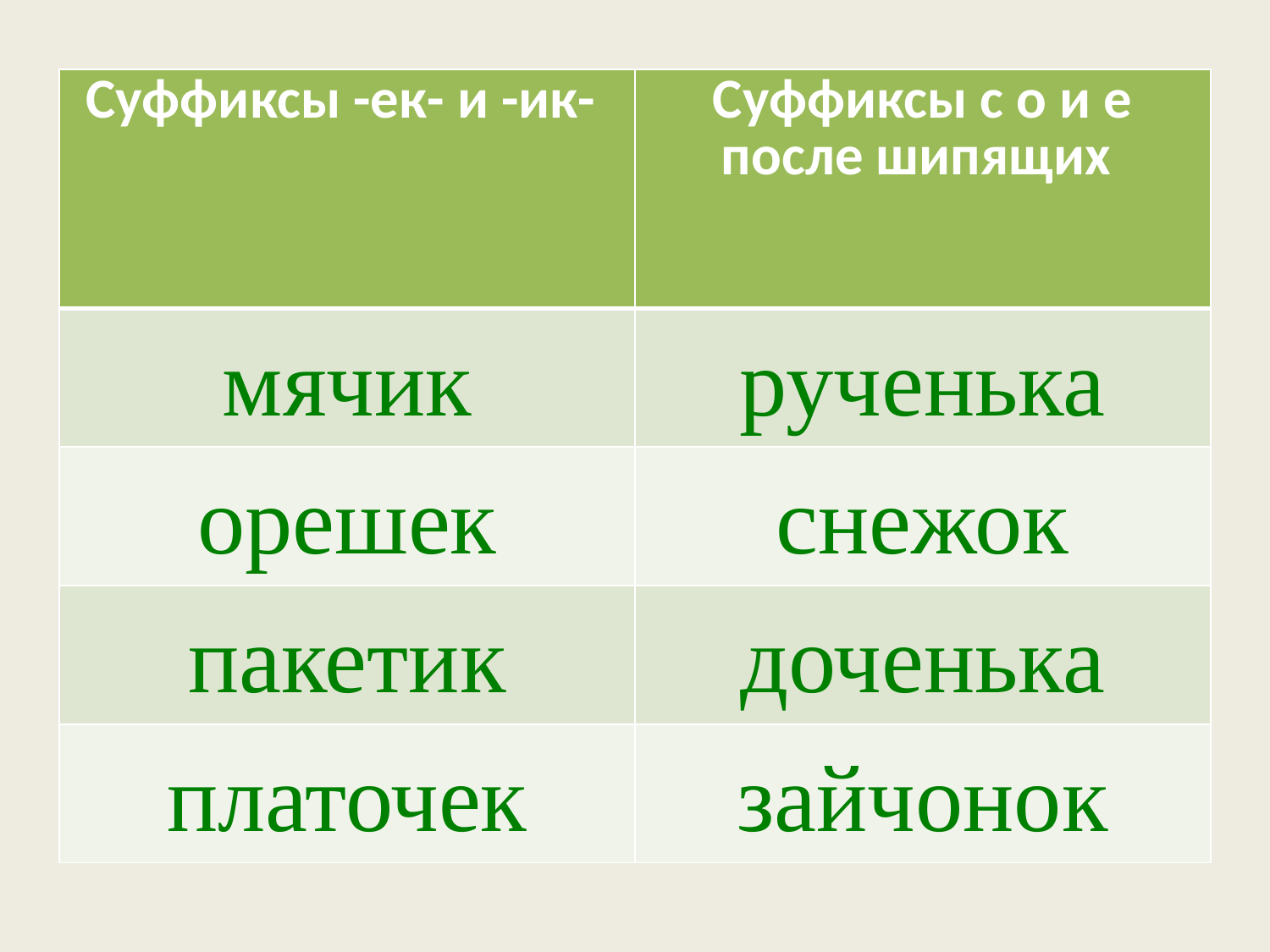

#
| Суффиксы -ек- и -ик- | Суффиксы с о и е после шипящих |
| --- | --- |
| мячик | рученька |
| орешек | снежок |
| пакетик | доченька |
| платочек | зайчонок |